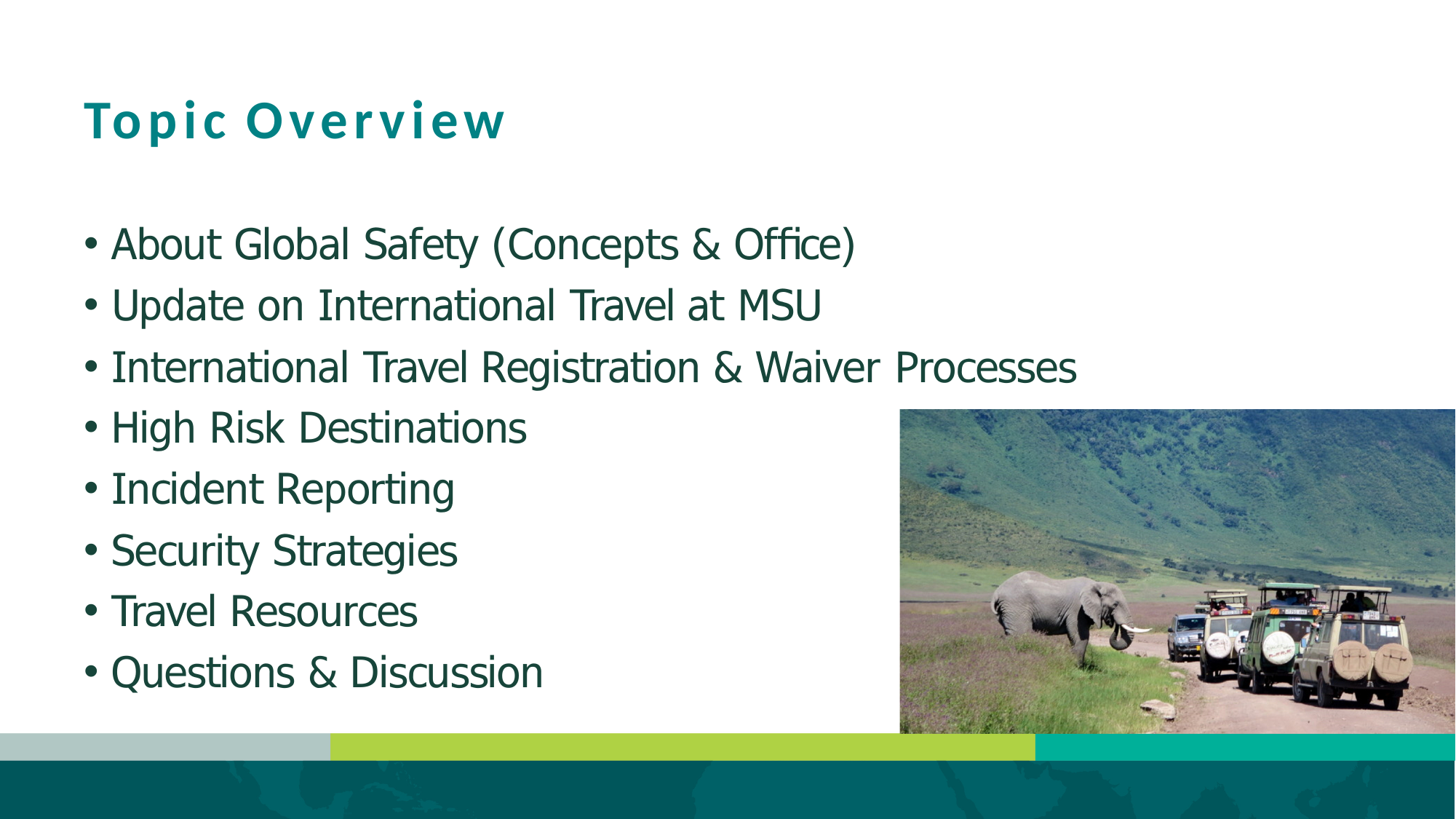

# Topic Overview
About Global Safety (Concepts & Office)
Update on International Travel at MSU
International Travel Registration & Waiver Processes
High Risk Destinations
Incident Reporting
Security Strategies
Travel Resources
Questions & Discussion